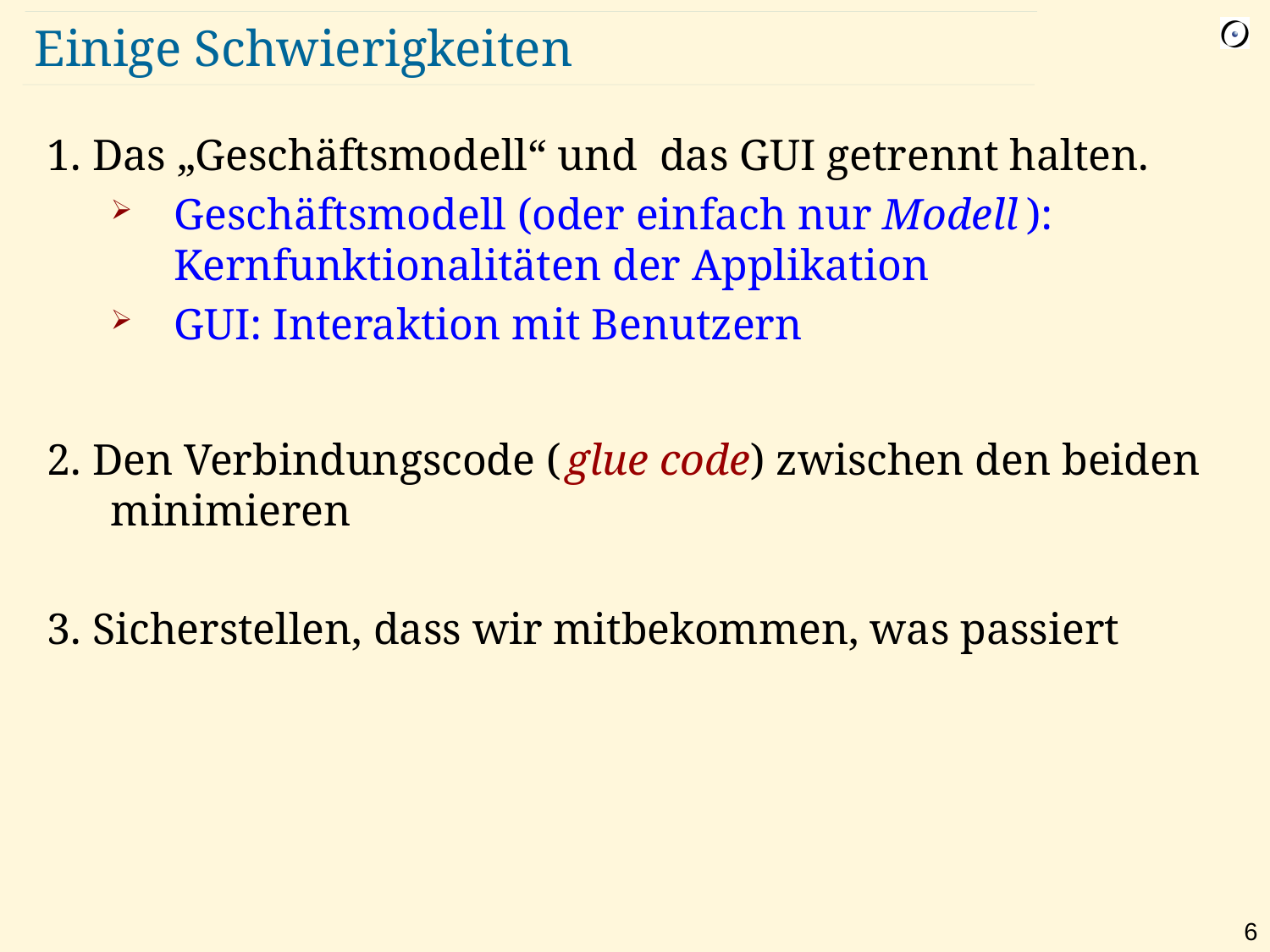

# Einige Schwierigkeiten
1. Das „Geschäftsmodell“ und  das GUI getrennt halten.
Geschäftsmodell (oder einfach nur Modell ): Kernfunktionalitäten der Applikation
GUI: Interaktion mit Benutzern

2. Den Verbindungscode ( glue code) zwischen den beiden minimieren

3. Sicherstellen, dass wir mitbekommen, was passiert